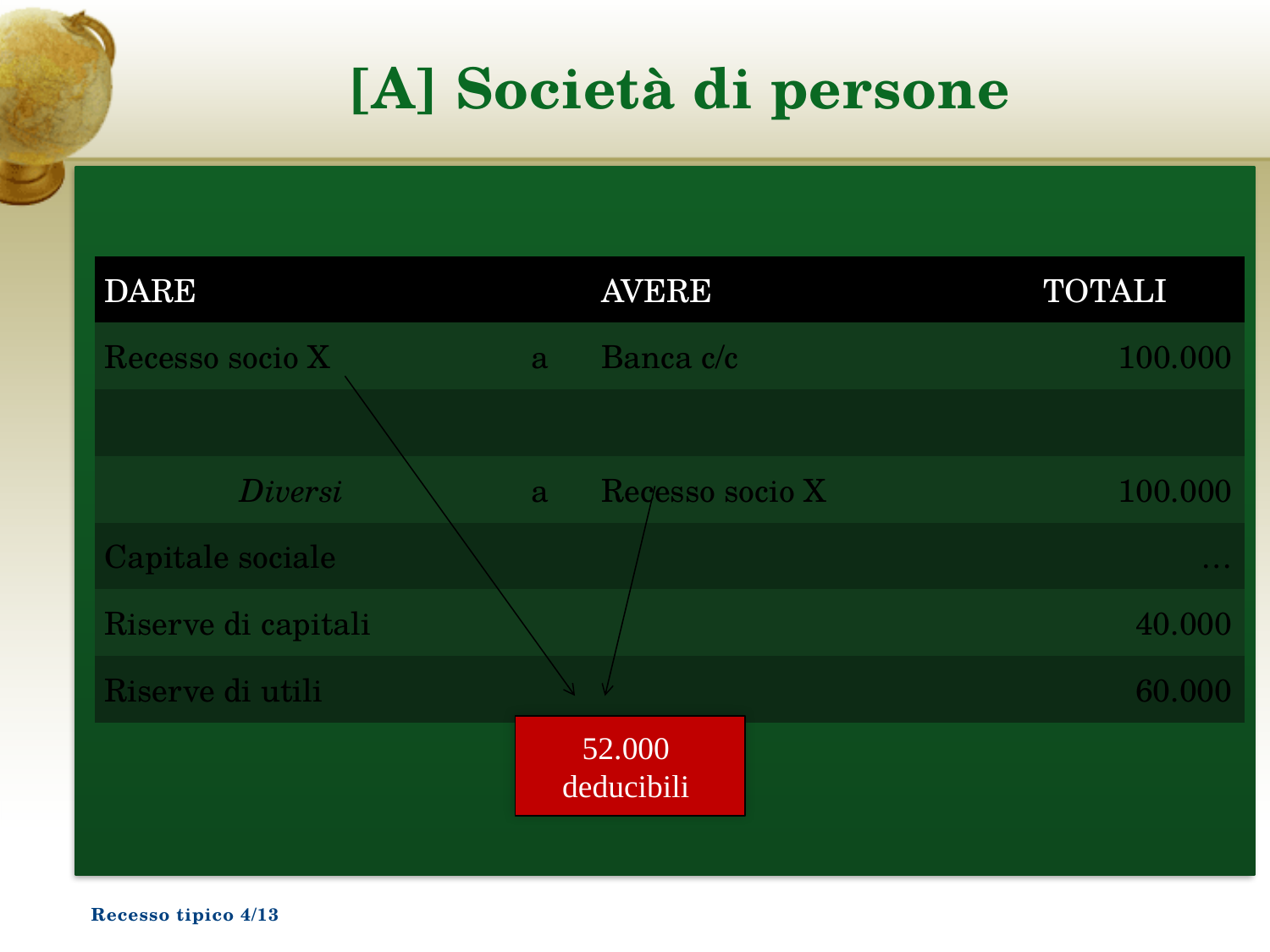

# [A] Società di persone

| DARE |  | AVERE | TOTALI |
| --- | --- | --- | --- |
| Recesso socio X | a | Banca c/c | 100.000 |
|  |  |  |  |
| Diversi | a | Recesso socio X | 100.000 |
| Capitale sociale |  |  | … |
| Riserve di capitali |  |  | 40.000 |
| Riserve di utili |  |  | 60.000 |
52.000
deducibili
Recesso tipico 4/13